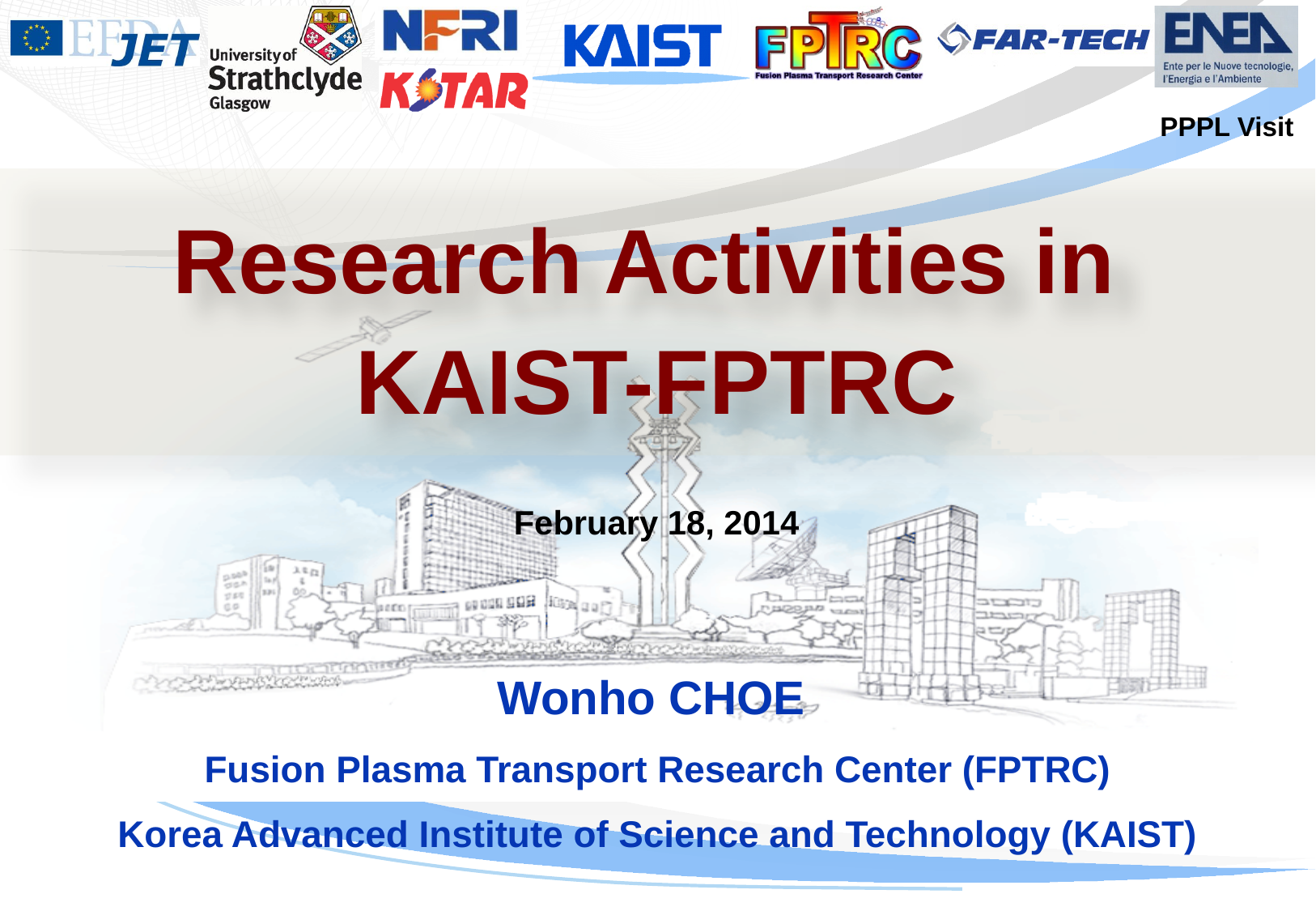

PPPL Visit
Research Activities in
KAIST-FPTRC
February 18, 2014
Wonho CHOE
Fusion Plasma Transport Research Center (FPTRC)
Korea Advanced Institute of Science and Technology (KAIST)